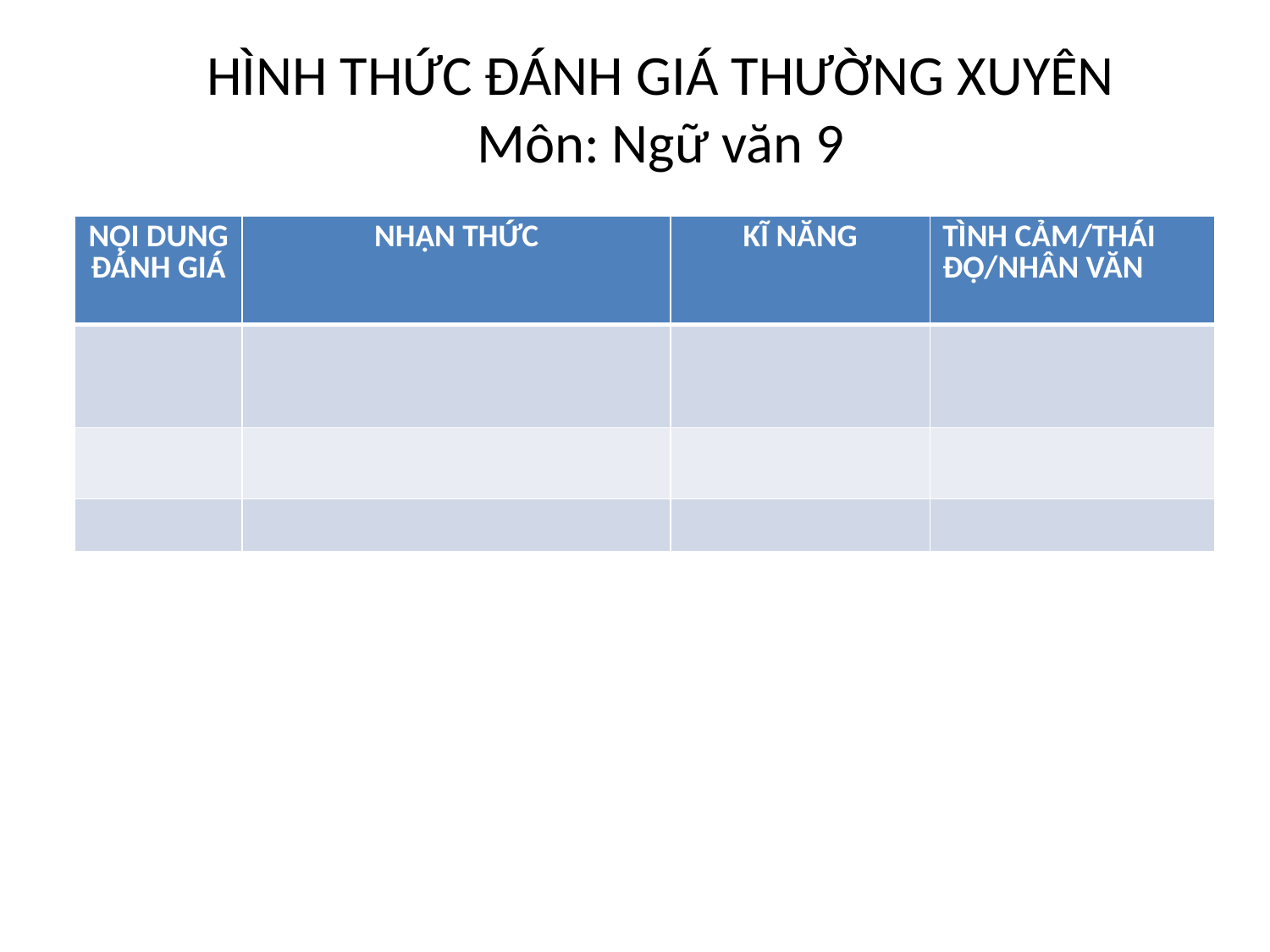

HÌNH THỨC ĐÁNH GIÁ THƯỜNG XUYÊN
Môn: Ngữ văn 9
#
| NỘI DUNG ĐÁNH GIÁ | NHẬN THỨC | KĨ NĂNG | TÌNH CẢM/THÁI ĐỘ/NHÂN VĂN |
| --- | --- | --- | --- |
|  |  |  |  |
|  |  |  |  |
|  |  |  |  |